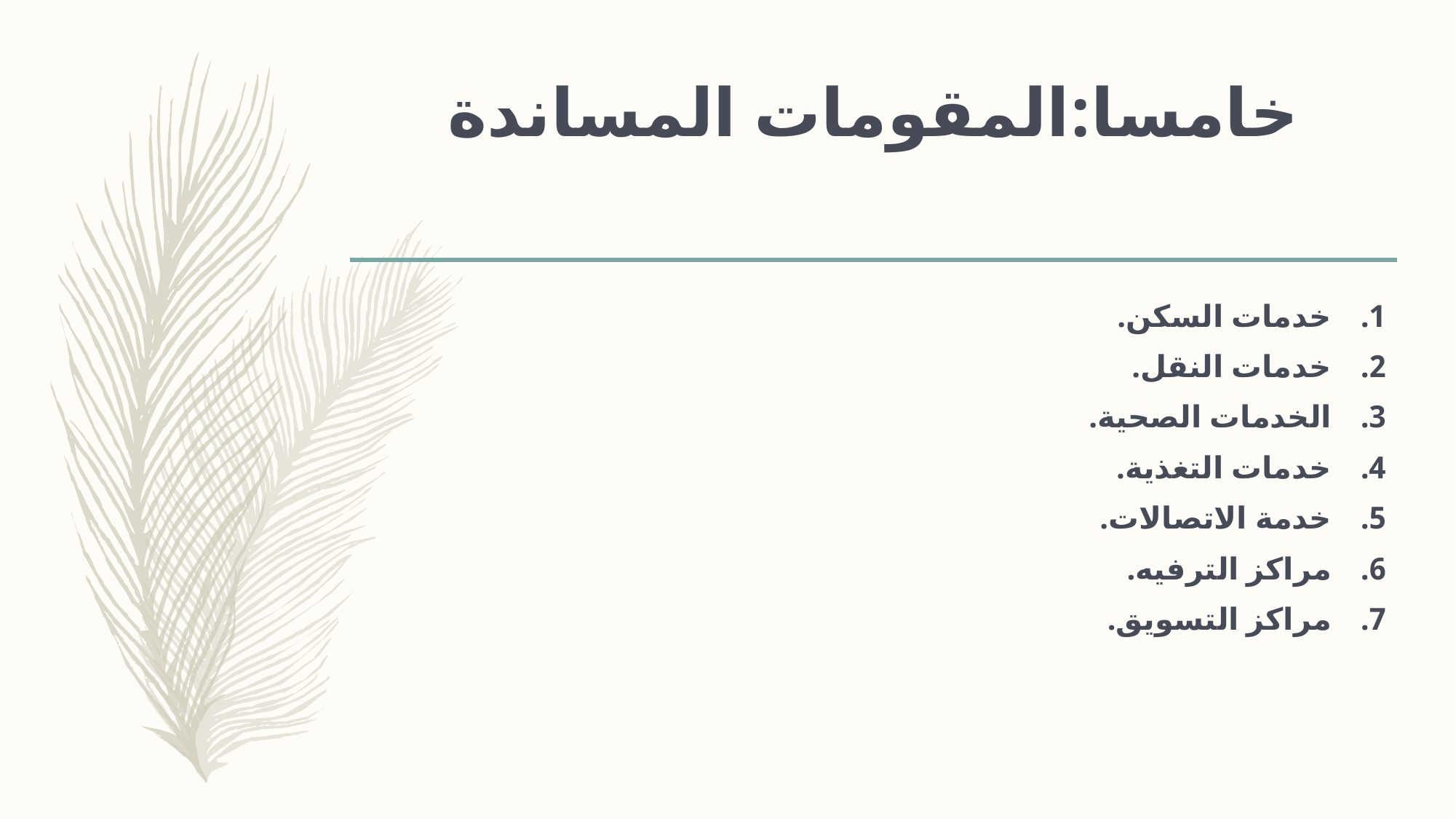

# خامسا:المقومات المساندة
خدمات السكن.
خدمات النقل.
الخدمات الصحية.
خدمات التغذية.
خدمة الاتصالات.
مراكز الترفيه.
مراكز التسويق.